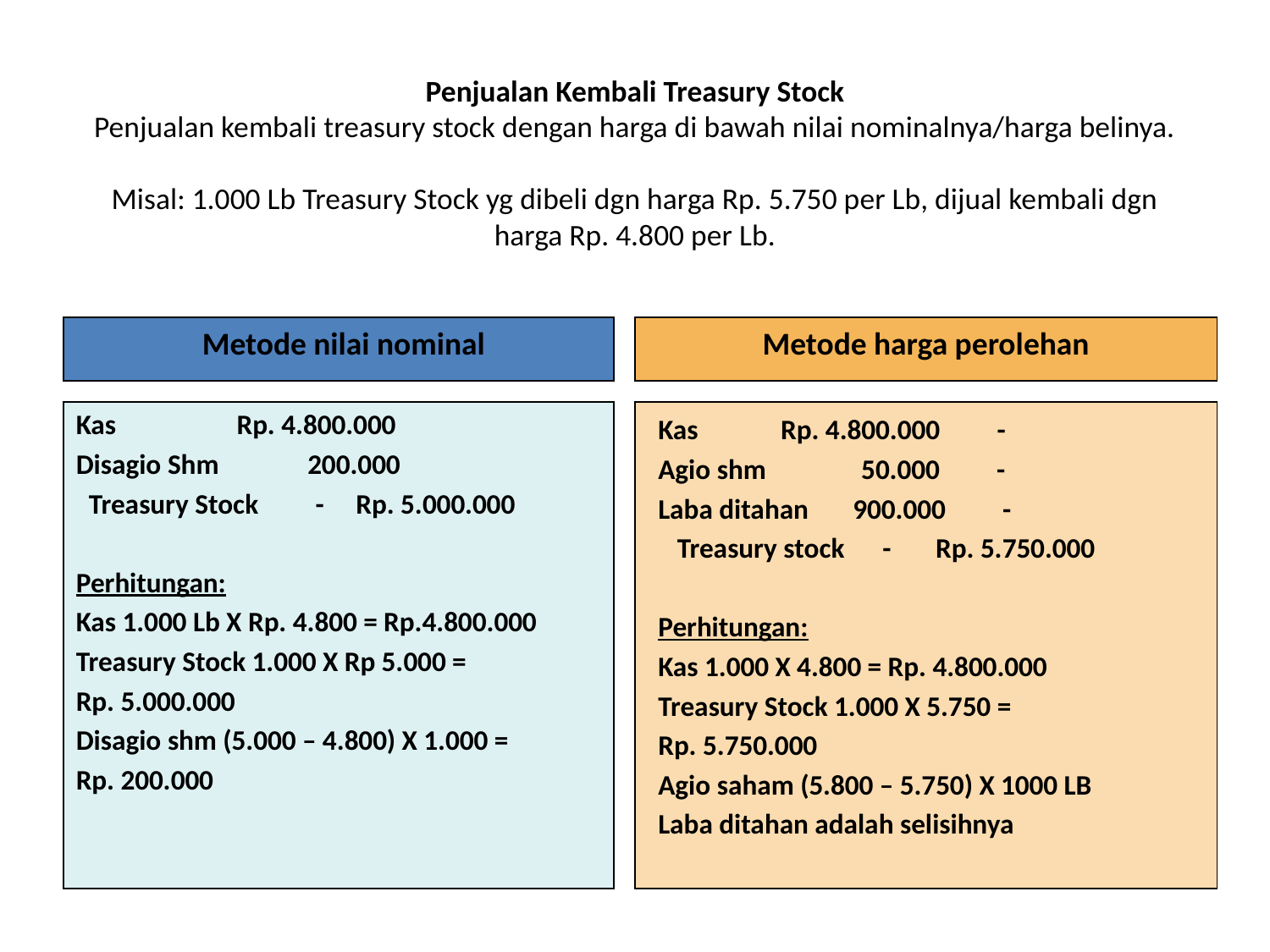

# Penjualan Kembali Treasury Stock Penjualan kembali treasury stock dengan harga di bawah nilai nominalnya/harga belinya. Misal: 1.000 Lb Treasury Stock yg dibeli dgn harga Rp. 5.750 per Lb, dijual kembali dgn harga Rp. 4.800 per Lb.

Metode nilai nominal

Kas                   Rp. 4.800.000
Disagio Shm              200.000
  Treasury Stock         -     Rp. 5.000.000

Perhitungan:
Kas 1.000 Lb X Rp. 4.800 = Rp.4.800.000
Treasury Stock 1.000 X Rp 5.000 =
Rp. 5.000.000
Disagio shm (5.000 – 4.800) X 1.000 =
Rp. 200.000

Metode harga perolehan

Kas             Rp. 4.800.000         -
Agio shm               50.000         -
Laba ditahan       900.000         -
   Treasury stock      -       Rp. 5.750.000

Perhitungan:
Kas 1.000 X 4.800 = Rp. 4.800.000
Treasury Stock 1.000 X 5.750 =
Rp. 5.750.000
Agio saham (5.800 – 5.750) X 1000 LB
Laba ditahan adalah selisihnya